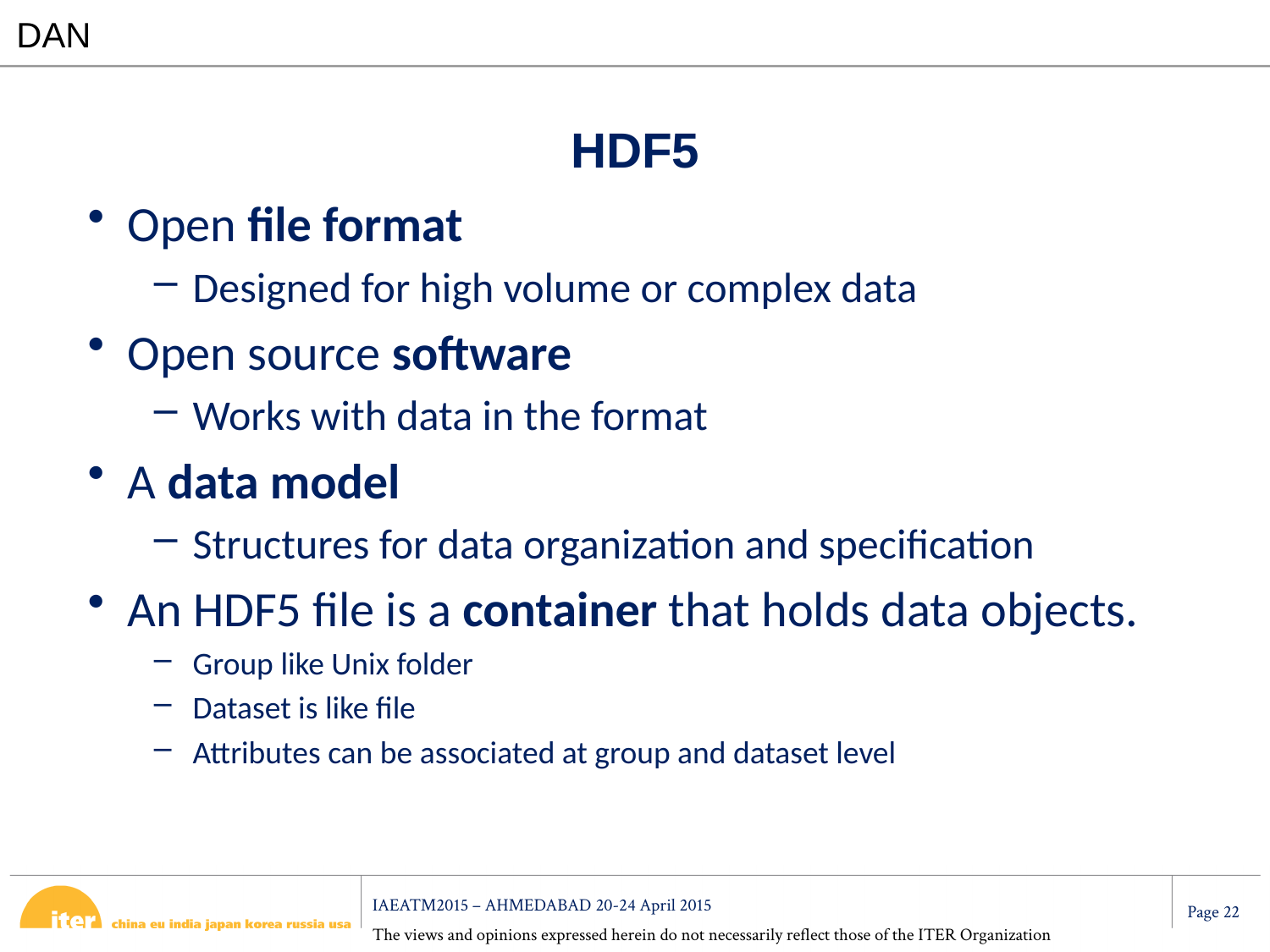

DAN
# HDF5
Open file format
Designed for high volume or complex data
Open source software
Works with data in the format
A data model
Structures for data organization and specification
An HDF5 file is a container that holds data objects.
Group like Unix folder
Dataset is like file
Attributes can be associated at group and dataset level